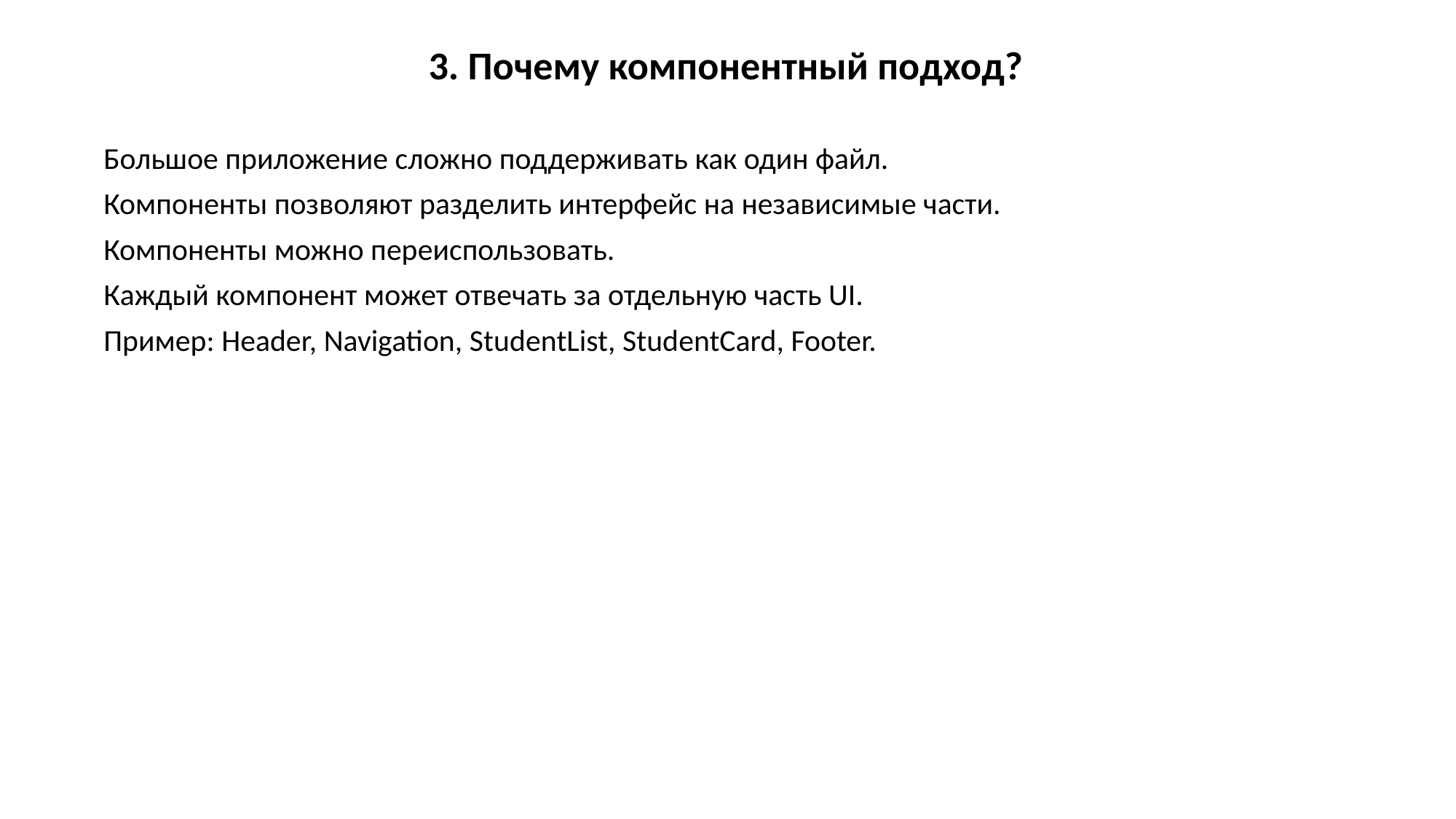

3. Почему компонентный подход?
Большое приложение сложно поддерживать как один файл.
Компоненты позволяют разделить интерфейс на независимые части.
Компоненты можно переиспользовать.
Каждый компонент может отвечать за отдельную часть UI.
Пример: Header, Navigation, StudentList, StudentCard, Footer.